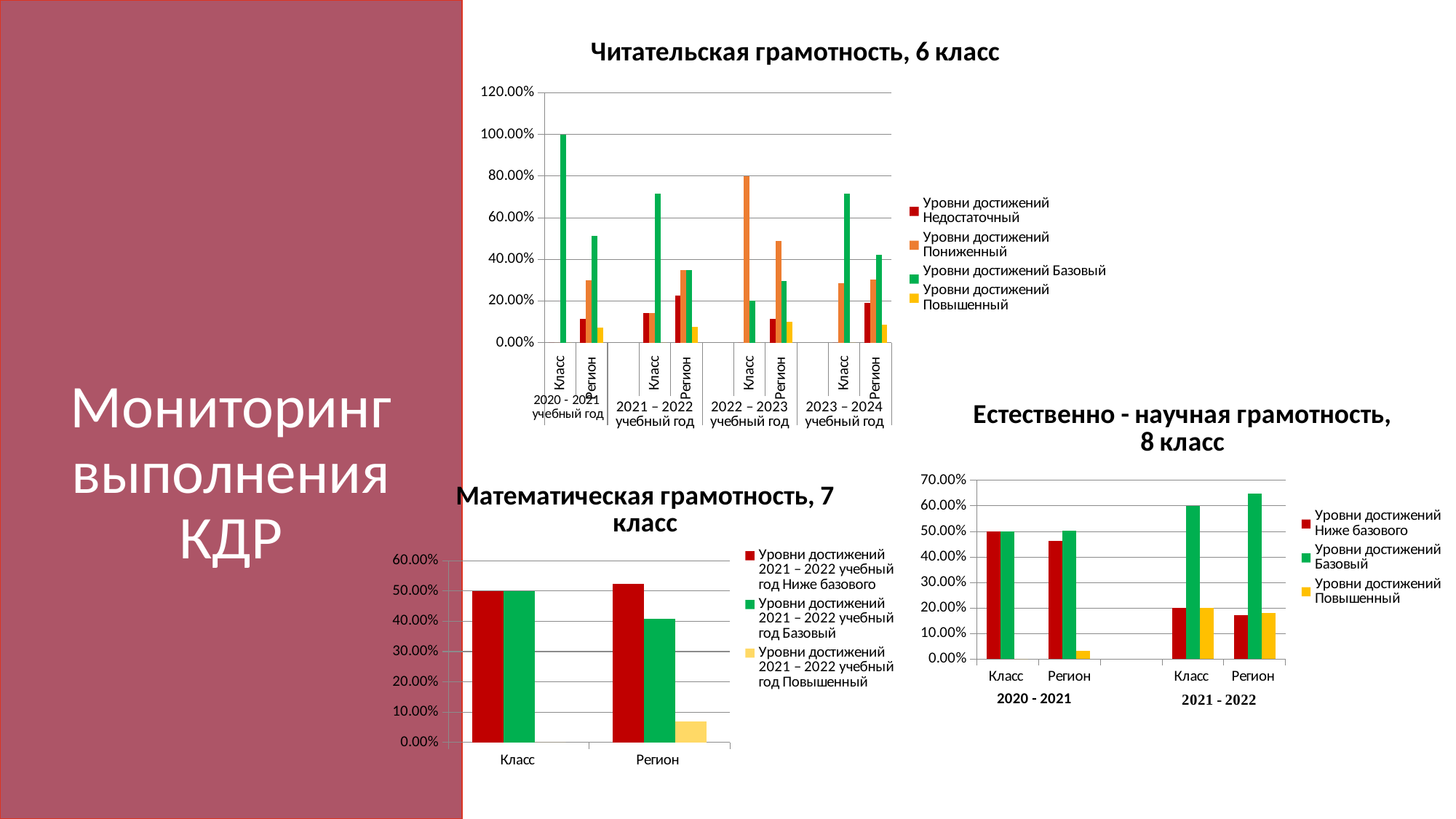

### Chart: Читательская грамотность, 6 класс

| Category | Уровни достижений Недостаточный | Уровни достижений Пониженный  | Уровни достижений Базовый  | Уровни достижений Повышенный  |
|---|---|---|---|---|
| Класс  | 0.0 | 0.0 | 1.0 | 0.0 |
| Регион  | 0.11490000000000004 | 0.3008000000000002 | 0.5134 | 0.07090000000000003 |
|  | None | None | None | None |
| Класс  | 0.14290000000000008 | 0.14290000000000008 | 0.7143 | 0.0 |
| Регион  | 0.22670000000000012 | 0.3495000000000003 | 0.34710000000000024 | 0.07670000000000005 |
|  | None | None | None | None |
| Класс  | 0.0 | 0.8 | 0.2 | 0.0 |
| Регион  | 0.11540000000000004 | 0.4887 | 0.29640000000000016 | 0.09950000000000009 |
|  | None | None | None | None |
| Класс  | 0.0 | 0.2857 | 0.7143 | 0.0 |
| Регион  | 0.1897000000000001 | 0.3017 | 0.4213000000000002 | 0.0873 |

Мониторинг выполнения КДР

### Chart: Естественно - научная грамотность, 8 класс

| Category | Уровни достижений Ниже базового | Уровни достижений Базовый | Уровни достижений Повышенный |
|---|---|---|---|
| Класс  | 0.5 | 0.5 | 0.0 |
| Регион | 0.4642 | 0.5034999999999997 | 0.0323 |
|  | None | None | None |
| Класс  | 0.2 | 0.6000000000000002 | 0.2 |
| Регион  | 0.17300000000000001 | 0.6470000000000002 | 0.18000000000000005 |

### Chart: Математическая грамотность, 7 класс

| Category | Уровни достижений 2021 – 2022 учебный год Ниже базового | Уровни достижений 2021 – 2022 учебный год Базовый | Уровни достижений 2021 – 2022 учебный год Повышенный |
|---|---|---|---|
| Класс  | 0.5 | 0.5 | 0.0 |
| Регион  | 0.5228 | 0.4088000000000001 | 0.0684 |